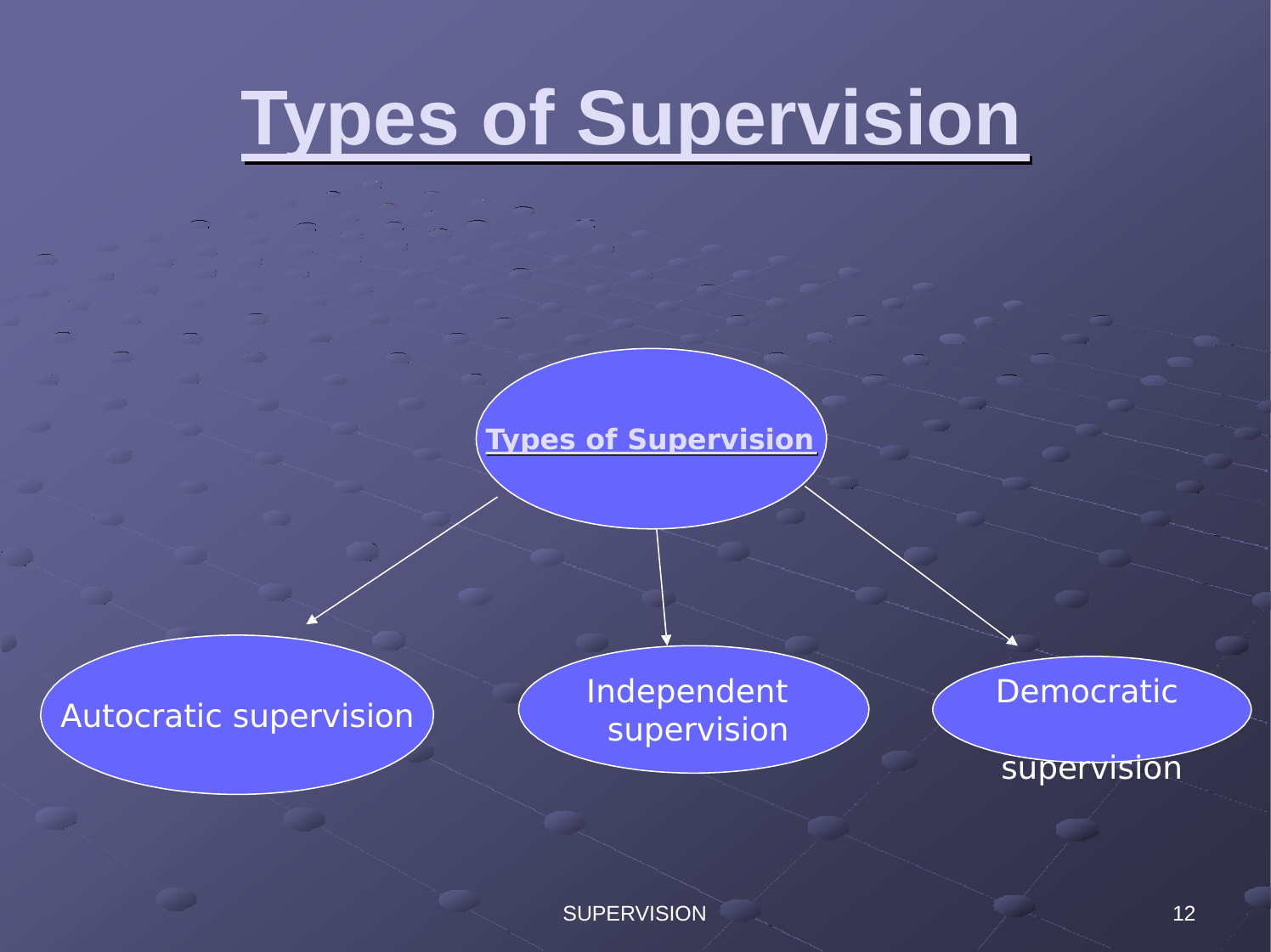

# Types of Supervision

Types of Supervision

Independent  supervision
Democratic  supervision

Autocratic supervision

SUPERVISION
12